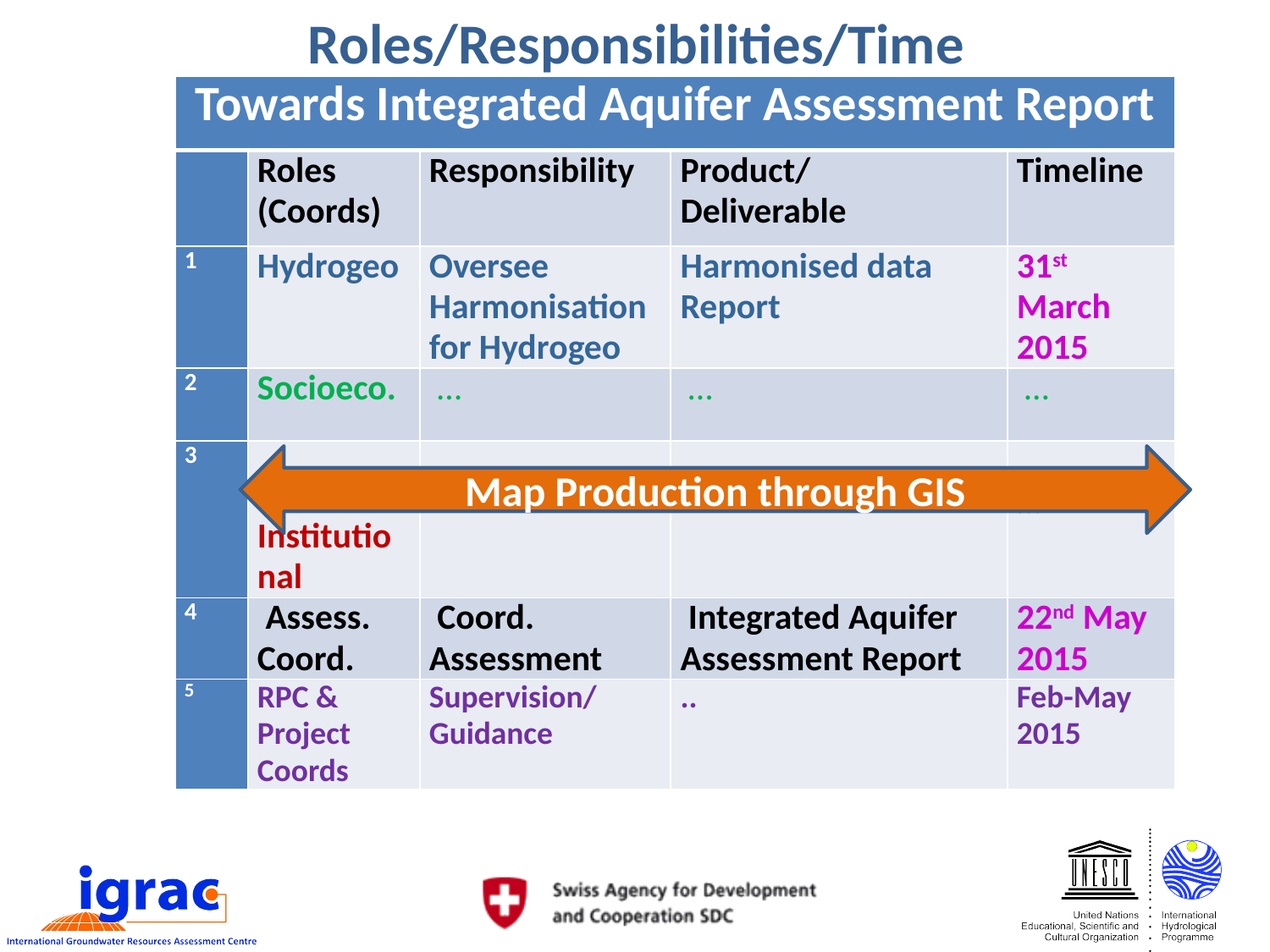

# Roles/Responsibilities/Time
| Towards Integrated Aquifer Assessment Report |  |  |  |  |
| --- | --- | --- | --- | --- |
|  | Roles (Coords) | Responsibility | Product/ Deliverable | Timeline |
| 1 | Hydrogeo | Oversee Harmonisation for Hydrogeo | Harmonised data Report | 31st March 2015 |
| 2 | Socioeco. | … | … | … |
| 3 | Legal/Institutional | … | … | … … |
| 4 | Assess. Coord. | Coord. Assessment | Integrated Aquifer Assessment Report | 22nd May 2015 |
| 5 | RPC & Project Coords | Supervision/Guidance | .. | Feb-May 2015 |
Map Production through GIS